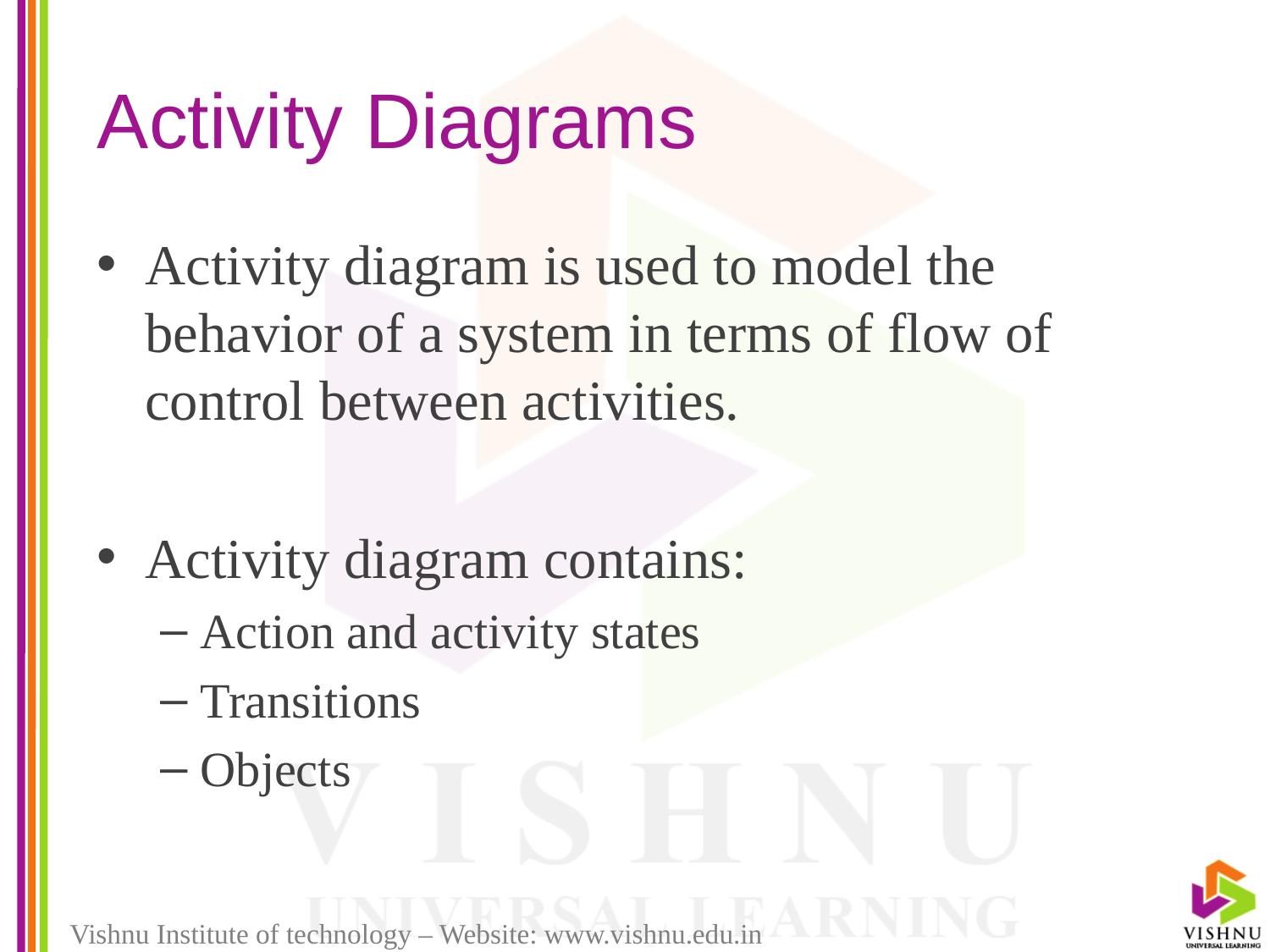

# Activity Diagrams
Activity diagram is used to model the behavior of a system in terms of flow of control between activities.

Activity diagram contains:
Action and activity states
Transitions
Objects